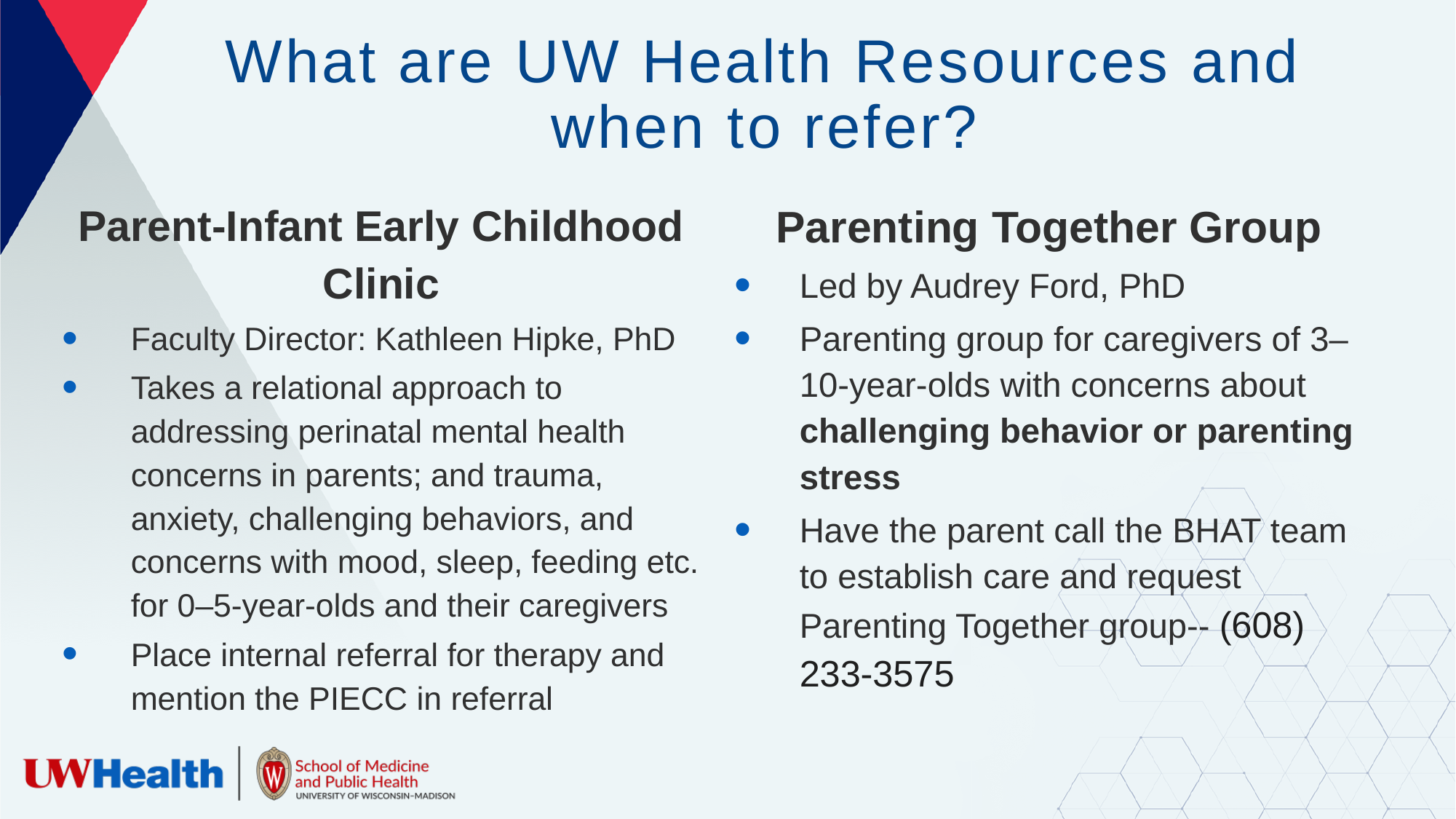

# What are UW Health Resources and when to refer?
Parent-Infant Early Childhood Clinic
Faculty Director: Kathleen Hipke, PhD
Takes a relational approach to addressing perinatal mental health concerns in parents; and trauma, anxiety, challenging behaviors, and concerns with mood, sleep, feeding etc. for 0–5-year-olds and their caregivers
Place internal referral for therapy and mention the PIECC in referral

Parenting Together Group
Led by Audrey Ford, PhD
Parenting group for caregivers of 3–10-year-olds with concerns about challenging behavior or parenting stress
Have the parent call the BHAT team to establish care and request Parenting Together group-- (608) 233-3575